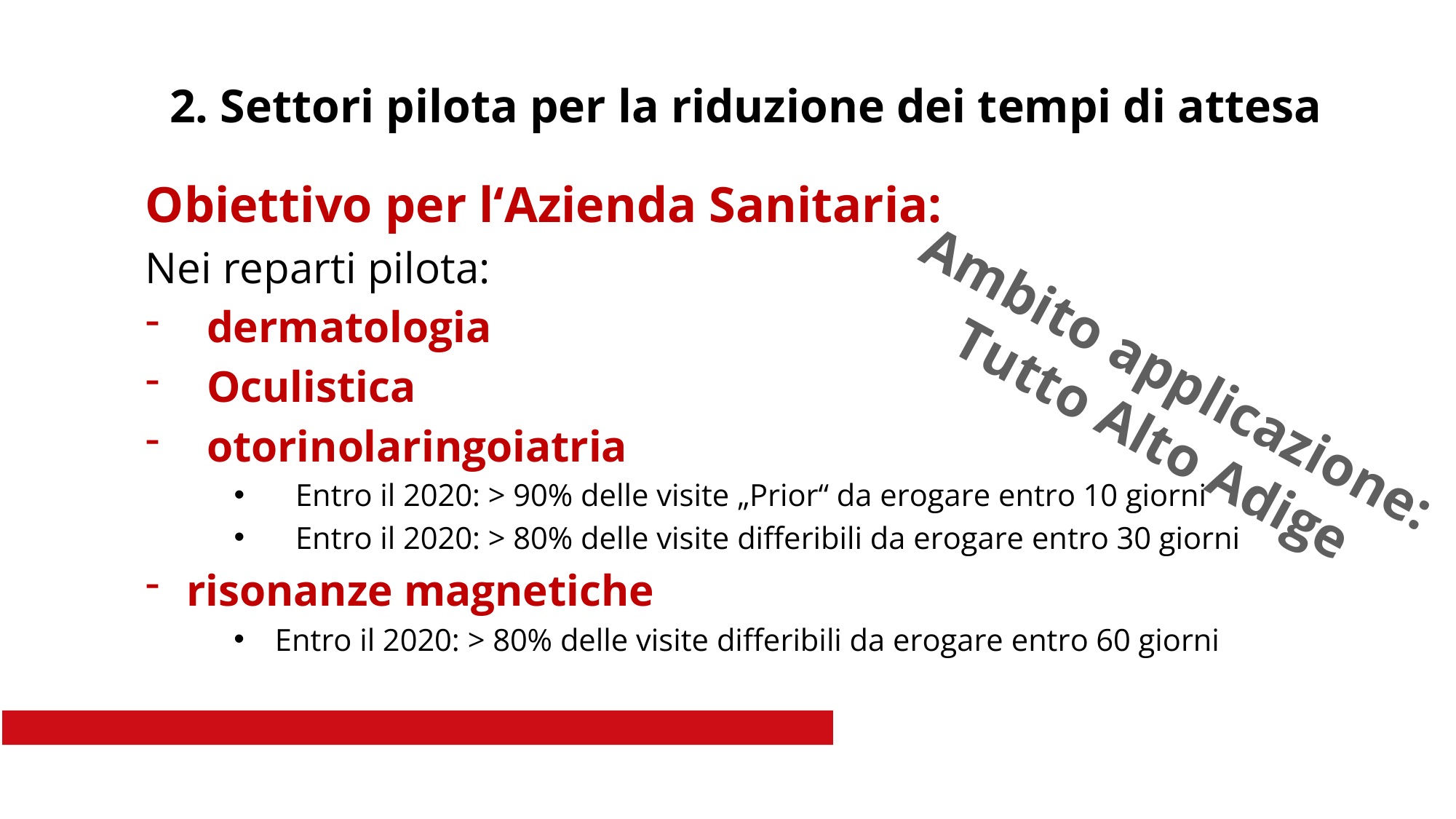

# 2. Settori pilota per la riduzione dei tempi di attesa
Obiettivo per l‘Azienda Sanitaria:
Nei reparti pilota:
dermatologia
Oculistica
otorinolaringoiatria
Entro il 2020: > 90% delle visite „Prior“ da erogare entro 10 giorni
Entro il 2020: > 80% delle visite differibili da erogare entro 30 giorni
risonanze magnetiche
Entro il 2020: > 80% delle visite differibili da erogare entro 60 giorni
Ambito applicazione:
Tutto Alto Adige